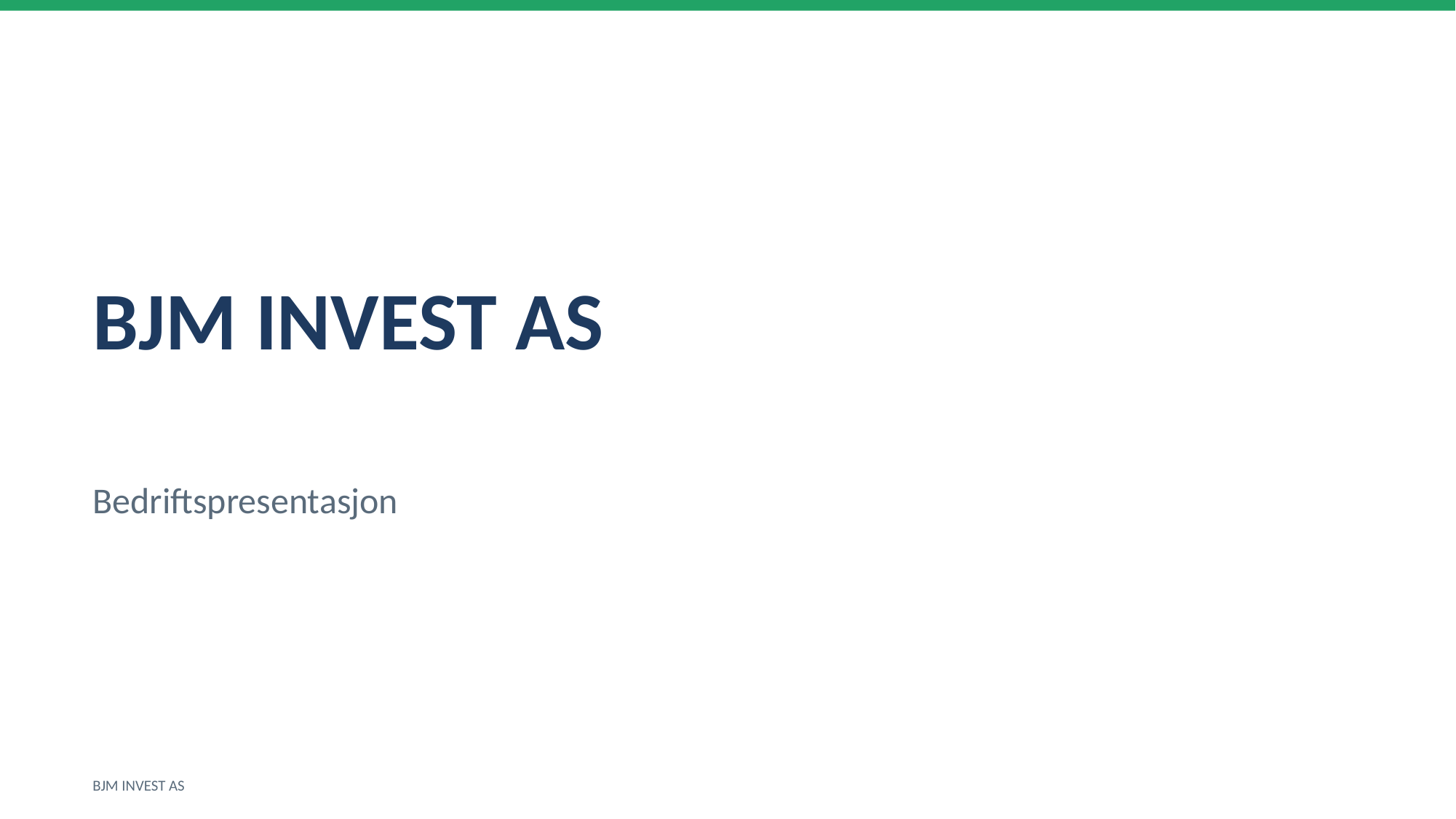

BJM INVEST AS
Bedriftspresentasjon
BJM INVEST AS